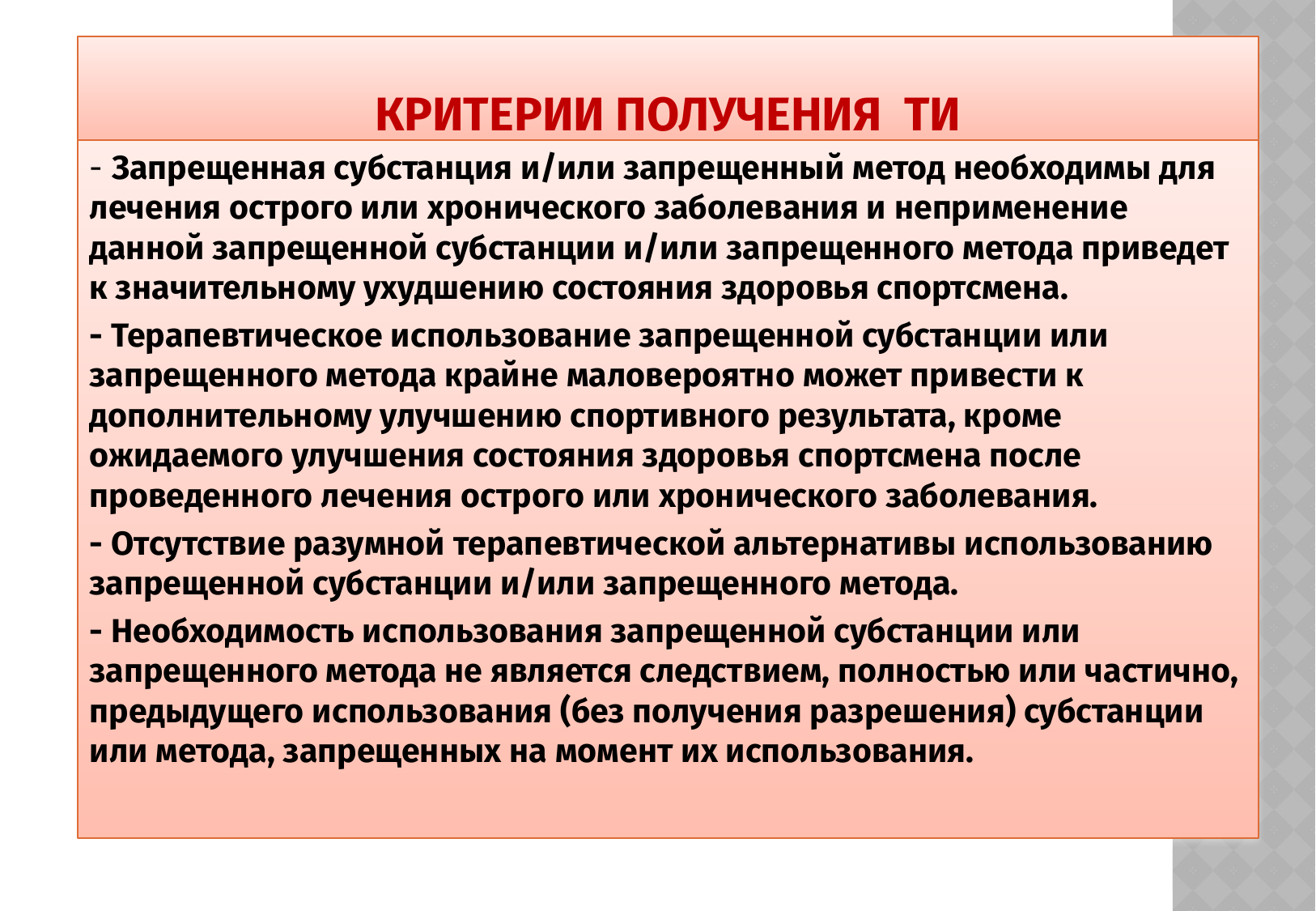

# КРИТЕРИИ получения  ТИ
- Запрещенная субстанция и/или запрещенный метод необходимы для лечения острого или хронического заболевания и неприменение данной запрещенной субстанции и/или запрещенного метода приведет к значительному ухудшению состояния здоровья спортсмена.
- Терапевтическое использование запрещенной субстанции или запрещенного метода крайне маловероятно может привести к дополнительному улучшению спортивного результата, кроме ожидаемого улучшения состояния здоровья спортсмена после проведенного лечения острого или хронического заболевания.
- Отсутствие разумной терапевтической альтернативы использованию запрещенной субстанции и/или запрещенного метода.
- Необходимость использования запрещенной субстанции или запрещенного метода не является следствием, полностью или частично, предыдущего использования (без получения разрешения) субстанции или метода, запрещенных на момент их использования.